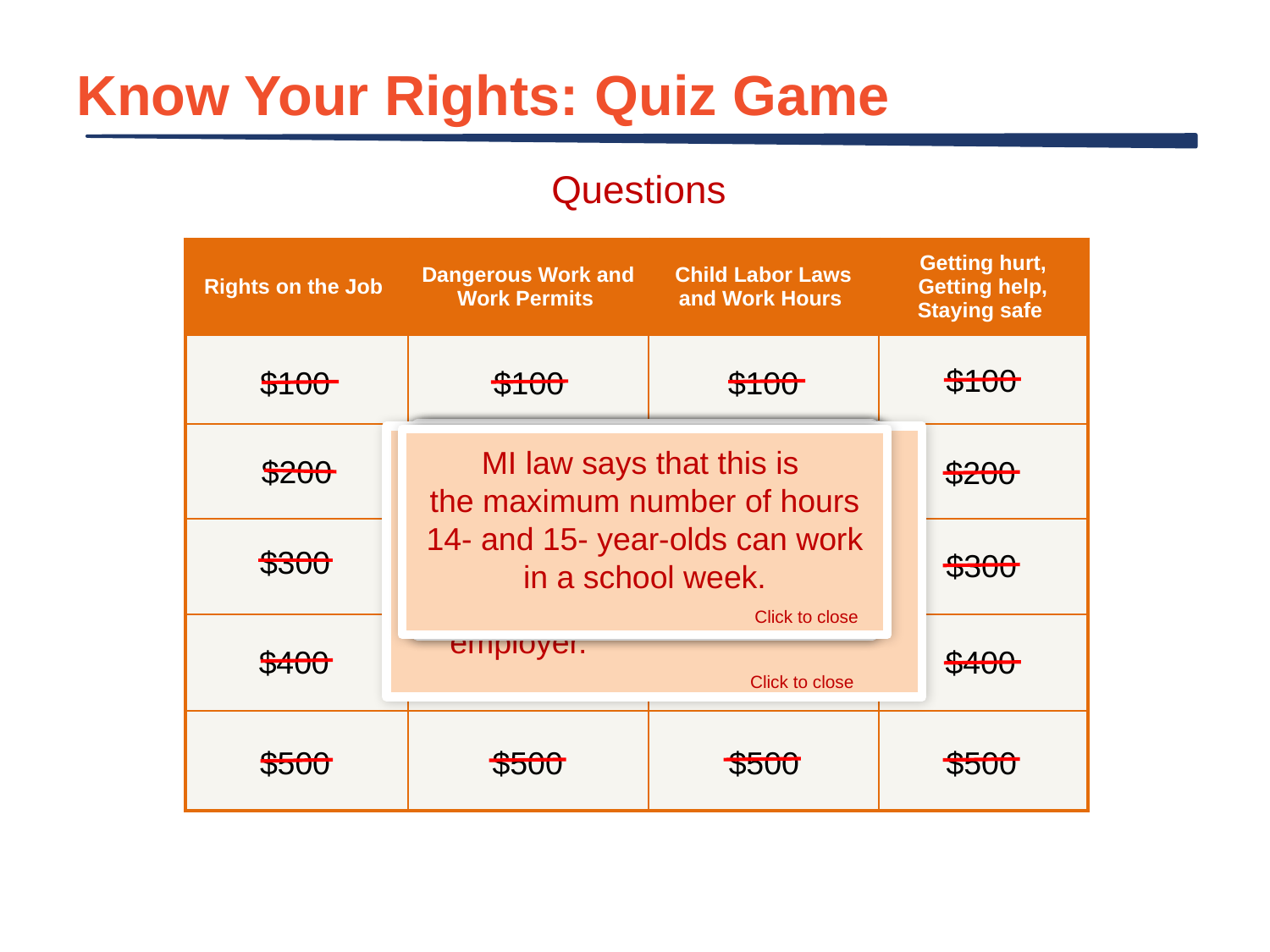

# Know Your Rights: Quiz Game

      Questions
| Rights on the Job | Dangerous Work and Work Permits | Child Labor Laws and Work Hours | Getting hurt, Getting help, Staying safe |
| --- | --- | --- | --- |
|  |  |  |  |
|  |  |  |  |
|  |  |  |  |
|  |  |  |  |
|  |  |  |  |
$100
$100
$100
$100
$200
$200
$200

Some states require teens under 18 and still in school to get this before starting a job.

Click to close

It’s illegal for teens under 18
to operate these machines
(name 2).

Click to close

$200

These federal agencies handle complaints about workplace health and safety.

 Click to close

Workers have rights on the job, including these (name 2).

Click to close
This type of insurance pays wages and medical benefits for workers hurt on the job. In exchange, the worker gives up the right to sue the employer.

	                                  Click to close

You can stay safe at work by doing these things (name 2).

Click to close
It’s illegal for teens under 18 to do these types of construction work (name 2).

		             Click to close

You have to be this old to operate a forklift.

                        Click to close

When you turn
this age, you aren’t protected anymore by child labor laws.

 Click to close
Your employer must give you these health and safety protections on the job
(name 2).
Click to close
MI law says that this is
the latest time teens 16 and 17 can work on school nights.

Click to close
MI law says that this is
the maximum number of hours 14- and 15- year-olds can work in a school week.
Click to close

These laws protect teens from
working too long, too late,
or too early.

Click to close
These are two rights you
have if you’re hurt on the job.

 Click to close
This federal agency handles complaints about wages and work hours.

Click to close

MI law says that
14- and 15-year-olds can
work until this time on
a school night.
                                                              Click to close

It’s illegal for your employer to punish you for doing this
(name 1).

Click to close

It’s illegal for 14-and 15-year olds to do some jobs, including these (name 2).

 Click to close
The law says that
your employer must pay you this amount per hour, your state’s minimum wage.

 Click to close

If you are hurt at work, you should take these steps
(name 2).

Click to close
$300
$300
$300
$300
$400
$400
$400
$400
$500
$500
$500
$500